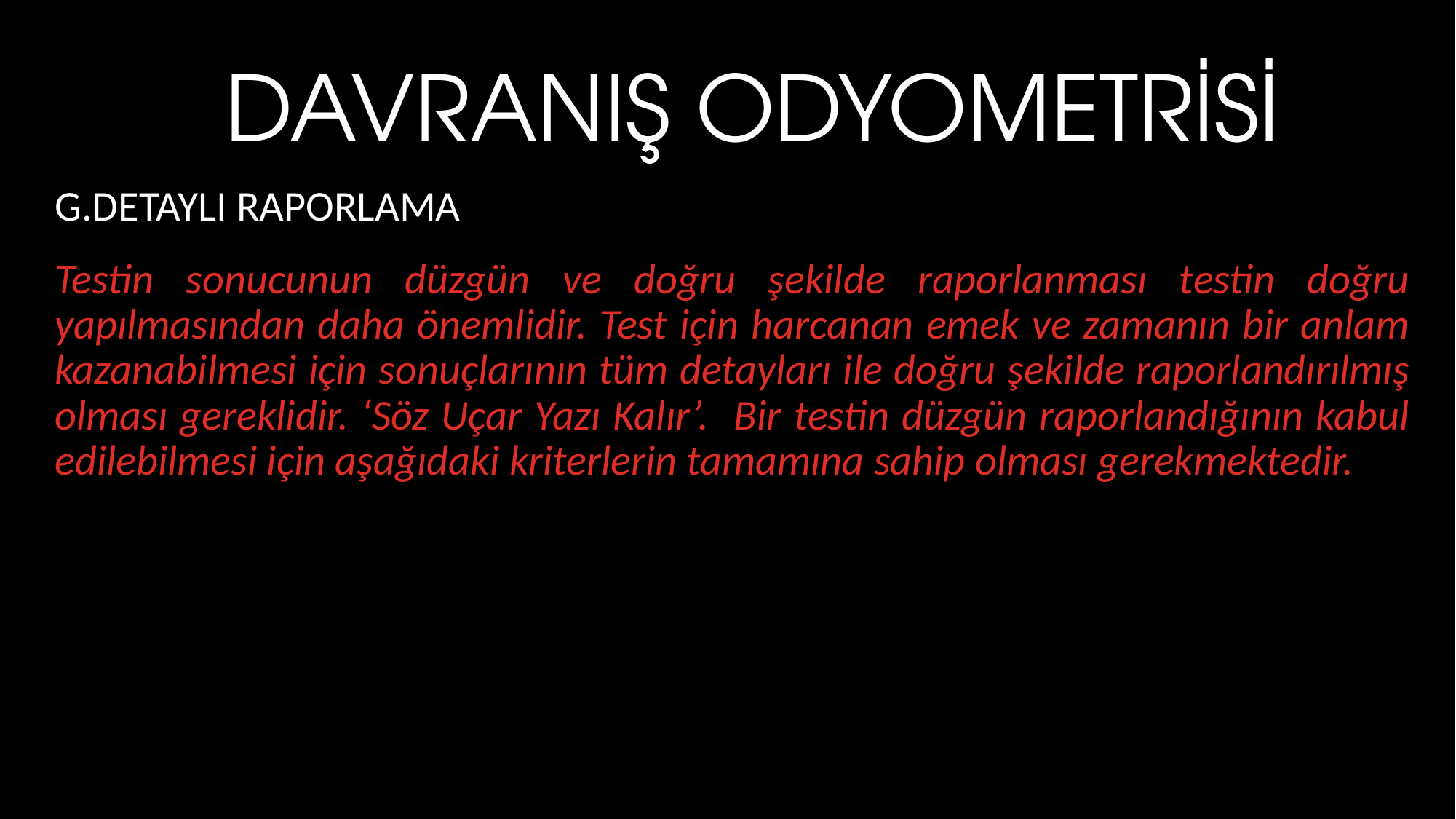

# Davranış odyometrisi
G.DETAYLI RAPORLAMA
Testin sonucunun düzgün ve doğru şekilde raporlanması testin doğru yapılmasından daha önemlidir. Test için harcanan emek ve zamanın bir anlam kazanabilmesi için sonuçlarının tüm detayları ile doğru şekilde raporlandırılmış olması gereklidir. ‘Söz Uçar Yazı Kalır’.  Bir testin düzgün raporlandığının kabul edilebilmesi için aşağıdaki kriterlerin tamamına sahip olması gerekmektedir.